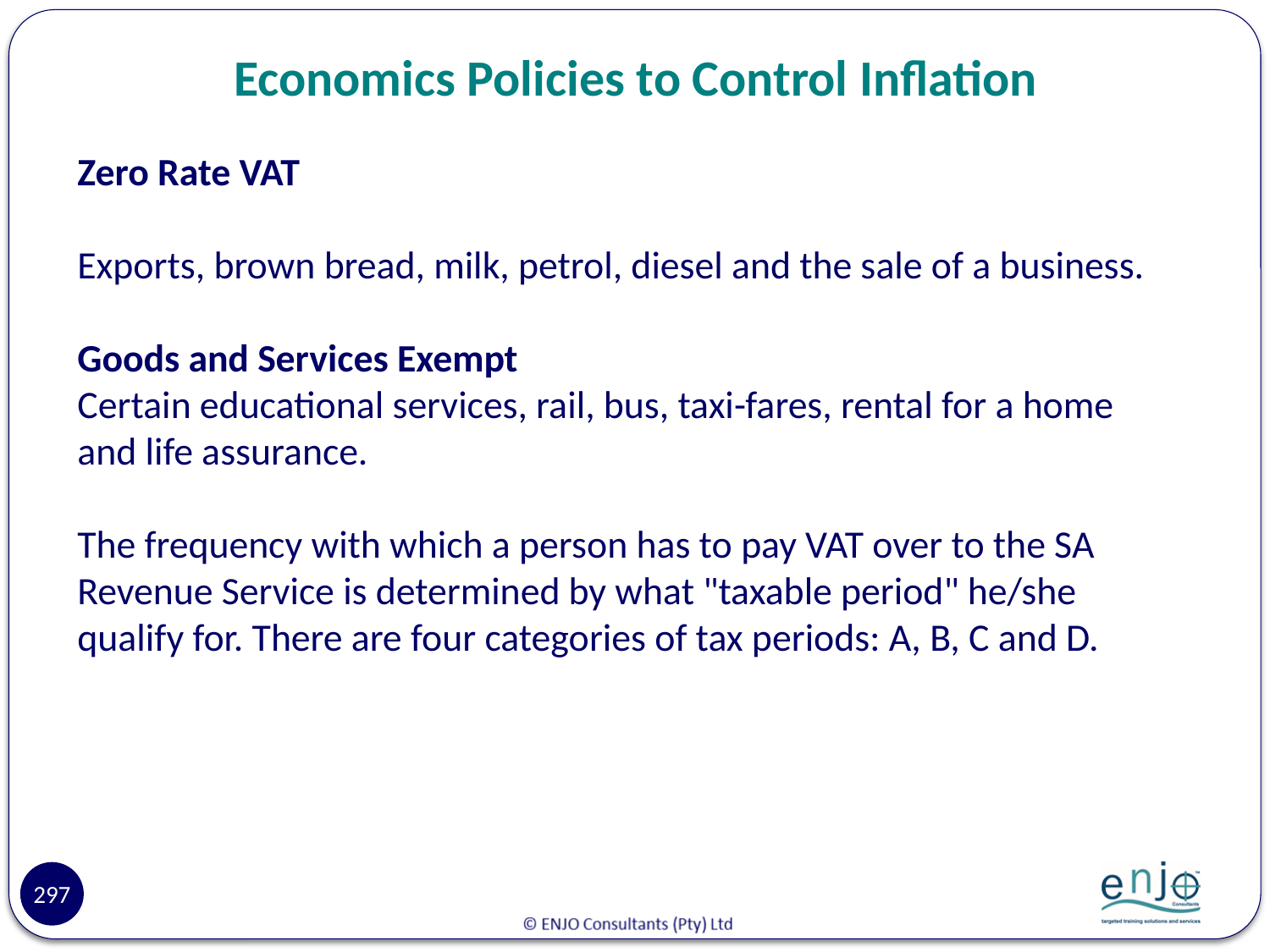

# Economics Policies to Control Inflation

Zero Rate VAT

Exports, brown bread, milk, petrol, diesel and the sale of a business.

Goods and Services Exempt
Certain educational services, rail, bus, taxi-fares, rental for a home and life assurance.

The frequency with which a person has to pay VAT over to the SA Revenue Service is determined by what "taxable period" he/she qualify for. There are four categories of tax periods: A, B, C and D.

297